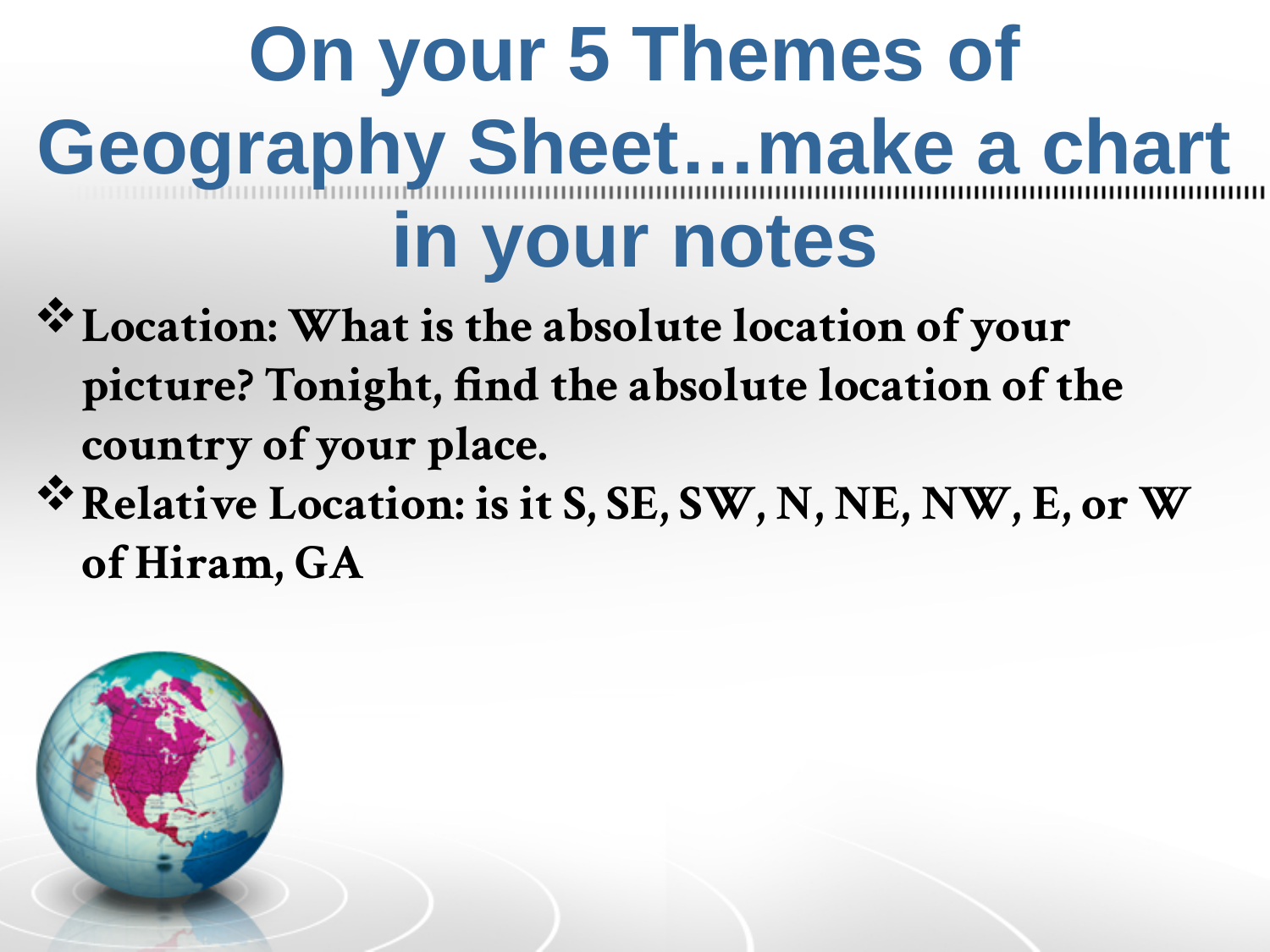

# On your 5 Themes of Geography Sheet…make a chart in your notes
Location: What is the absolute location of your picture? Tonight, find the absolute location of the country of your place.
Relative Location: is it S, SE, SW, N, NE, NW, E, or W of Hiram, GA